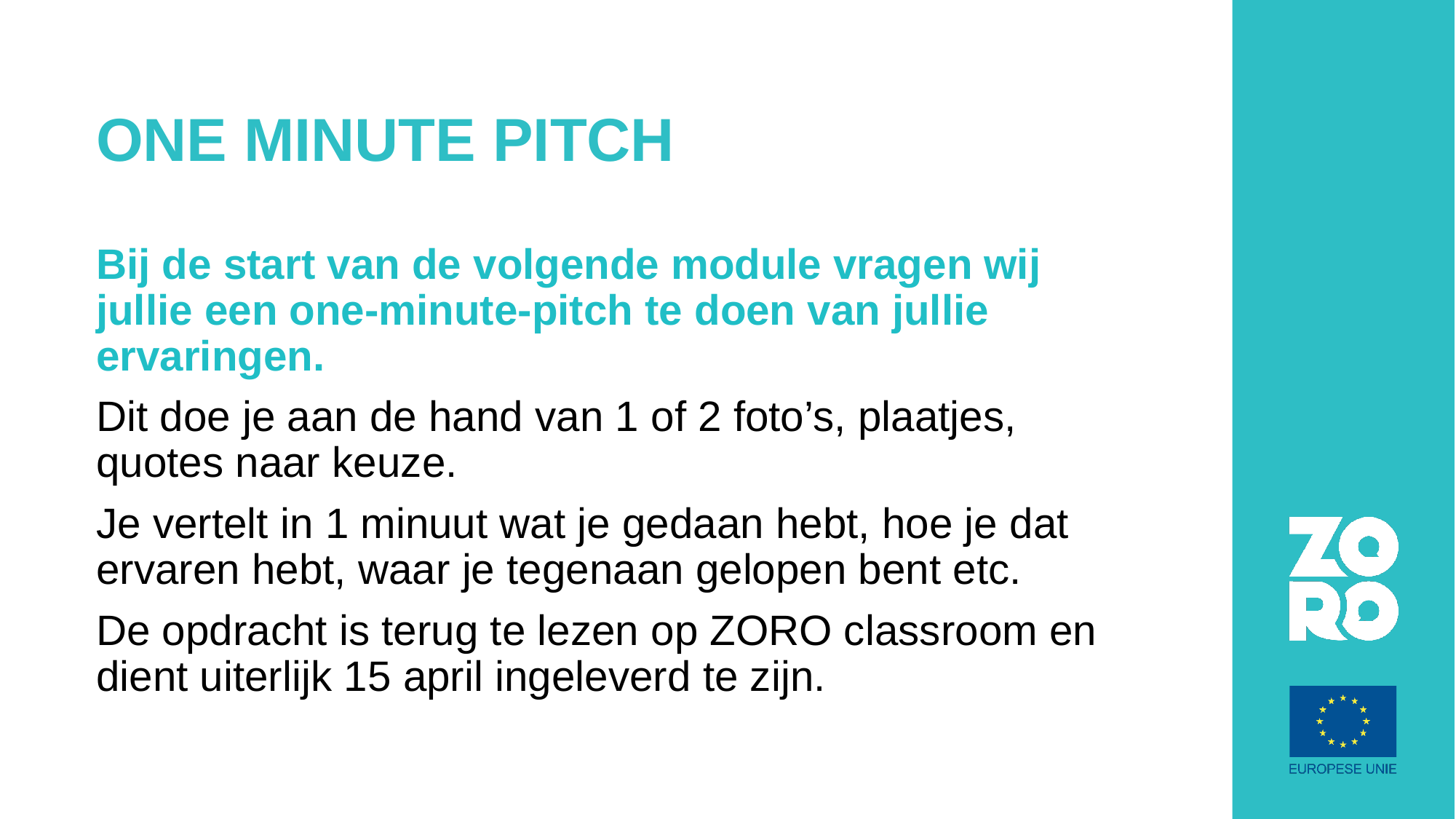

# ONE MINUTE PITCH
Bij de start van de volgende module vragen wij jullie een one-minute-pitch te doen van jullie ervaringen.
Dit doe je aan de hand van 1 of 2 foto’s, plaatjes, quotes naar keuze.
Je vertelt in 1 minuut wat je gedaan hebt, hoe je dat ervaren hebt, waar je tegenaan gelopen bent etc.
De opdracht is terug te lezen op ZORO classroom en dient uiterlijk 15 april ingeleverd te zijn.